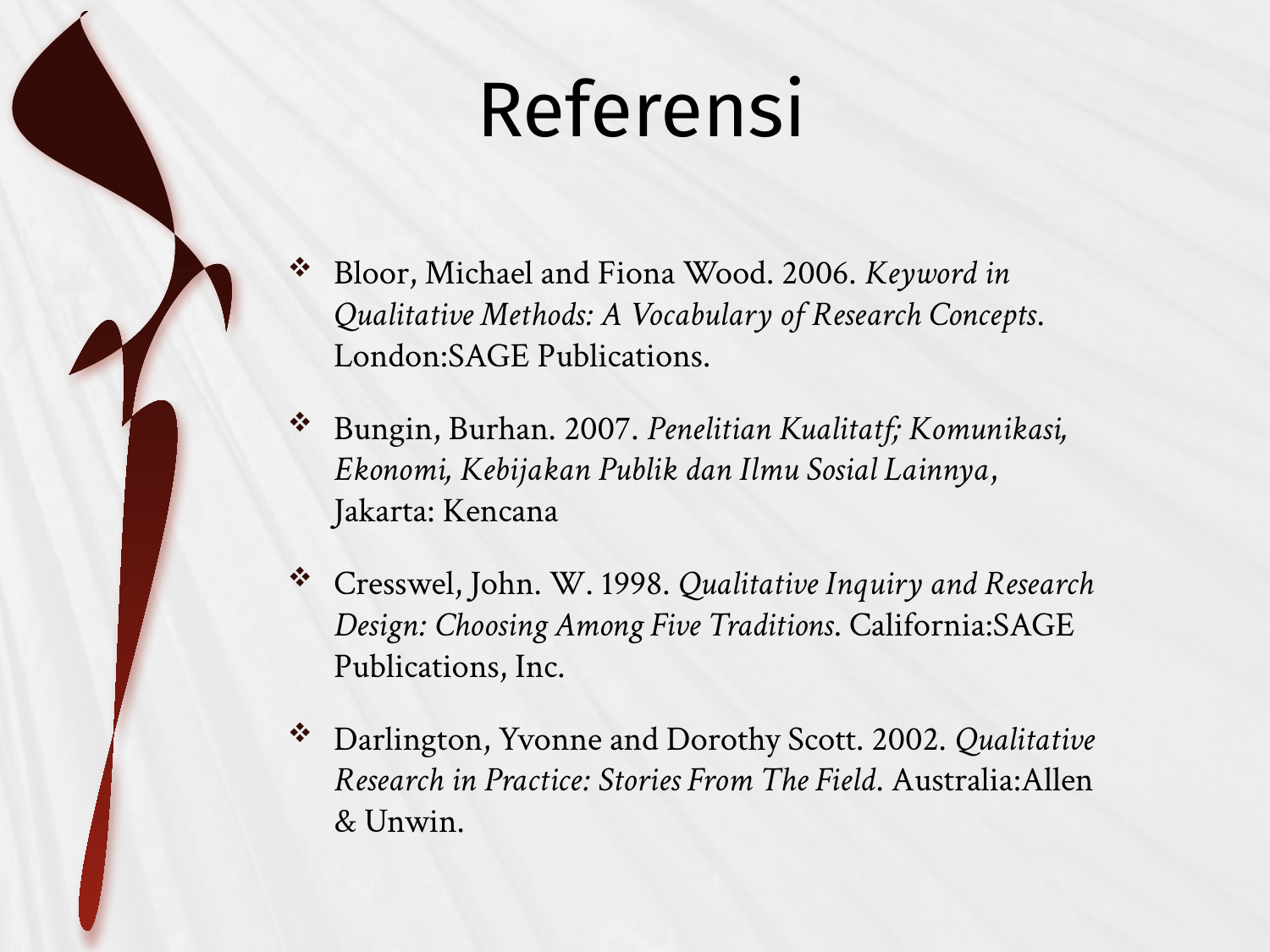

# Referensi
Bloor, Michael and Fiona Wood. 2006. Keyword in Qualitative Methods: A Vocabulary of Research Concepts. London:SAGE Publications.
Bungin, Burhan. 2007. Penelitian Kualitatf; Komunikasi, Ekonomi, Kebijakan Publik dan Ilmu Sosial Lainnya, Jakarta: Kencana
Cresswel, John. W. 1998. Qualitative Inquiry and Research Design: Choosing Among Five Traditions. California:SAGE Publications, Inc.
Darlington, Yvonne and Dorothy Scott. 2002. Qualitative Research in Practice: Stories From The Field. Australia:Allen & Unwin.